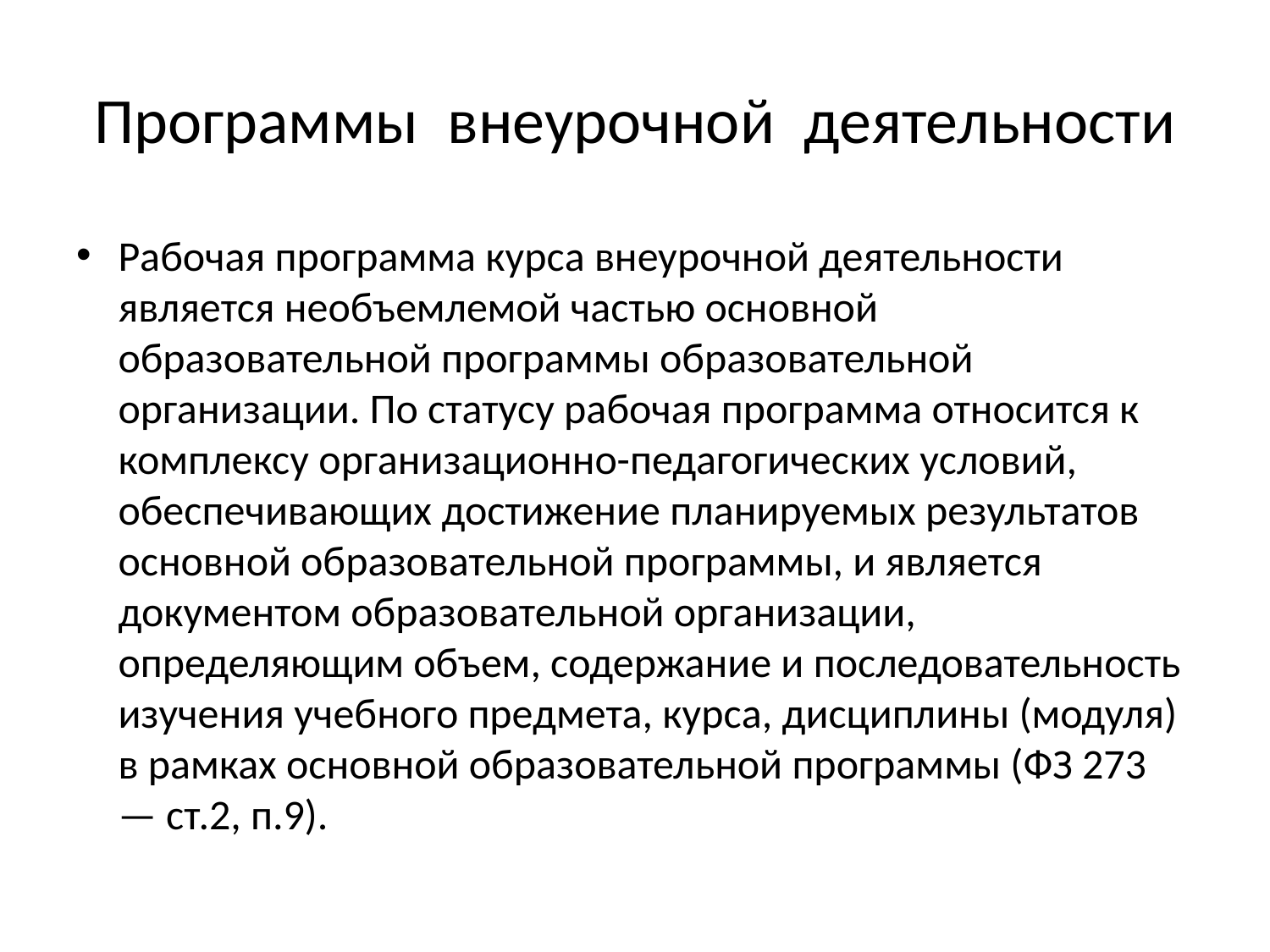

# Программы  внеурочной  деятельности
Рабочая программа курса внеурочной деятельности является необъемлемой частью основной образовательной программы образовательной организации. По статусу рабочая программа относится к комплексу организационно-педагогических условий, обеспечивающих достижение планируемых результатов основной образовательной программы, и является документом образовательной организации, определяющим объем, содержание и последовательность изучения учебного предмета, курса, дисциплины (модуля) в рамках основной образовательной программы (ФЗ 273 — ст.2, п.9).